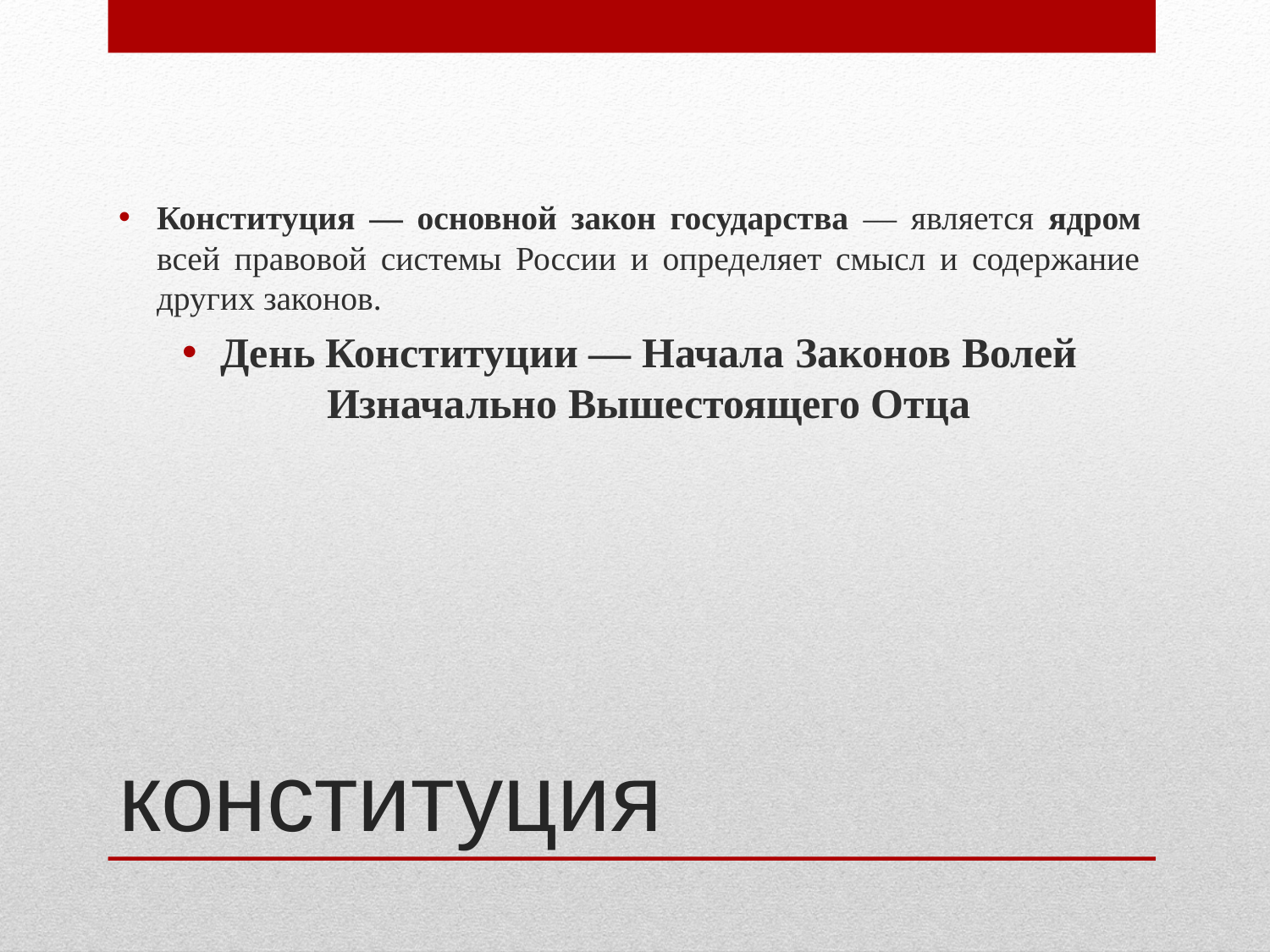

Конституция — основной закон государства — является ядром всей правовой системы России и определяет смысл и содержание других законов.
День Конституции — Начала Законов Волей Изначально Вышестоящего Отца

# конституция